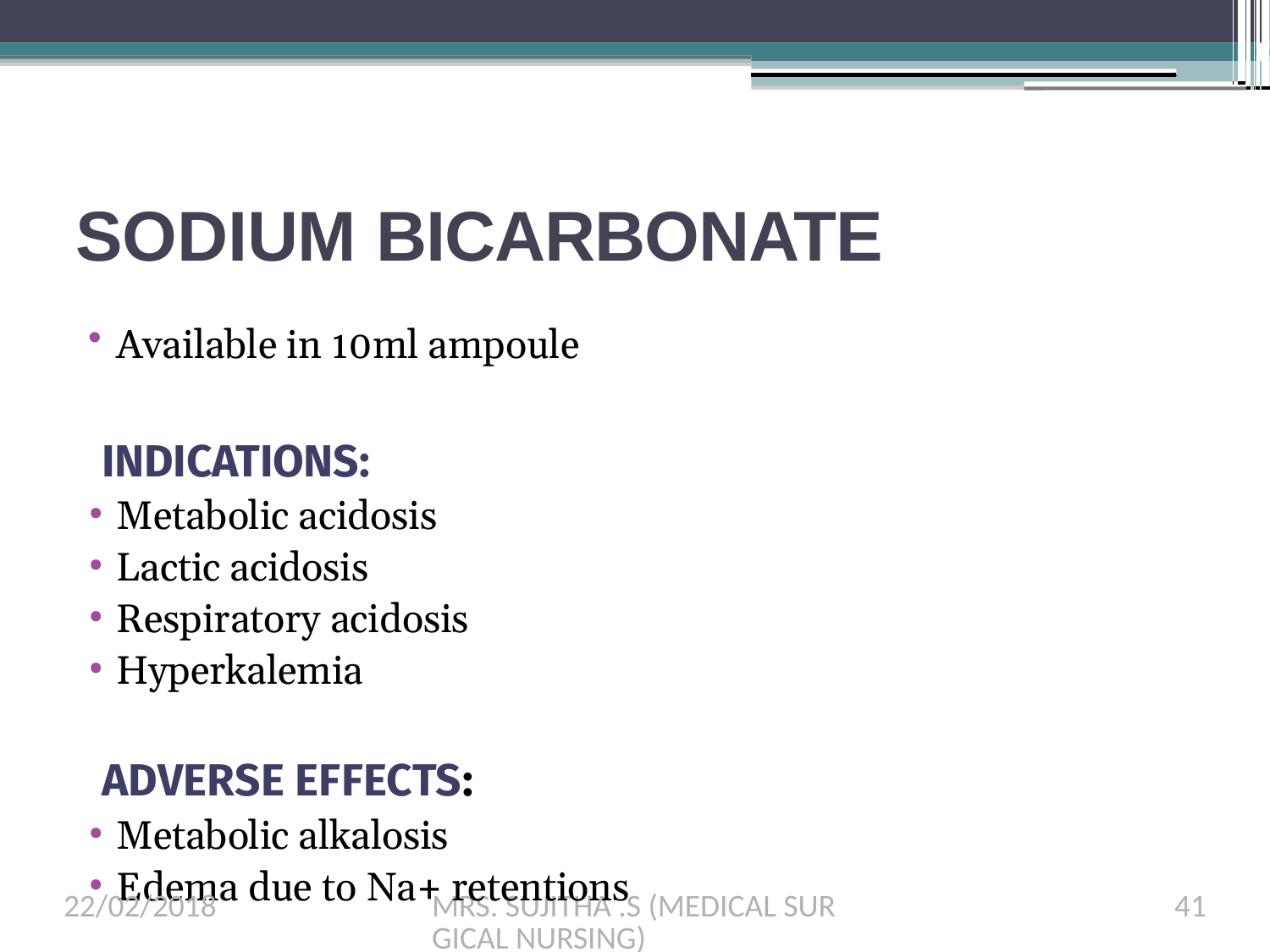

# SODIUM BICARBONATE
Available in 10ml ampoule

INDICATIONS:
Metabolic acidosis
Lactic acidosis
Respiratory acidosis
Hyperkalemia

ADVERSE EFFECTS:
Metabolic alkalosis
Edema due to Na+ retentions
22/02/2018
MRS. SUJITHA .S (MEDICAL SURGICAL NURSING)
41